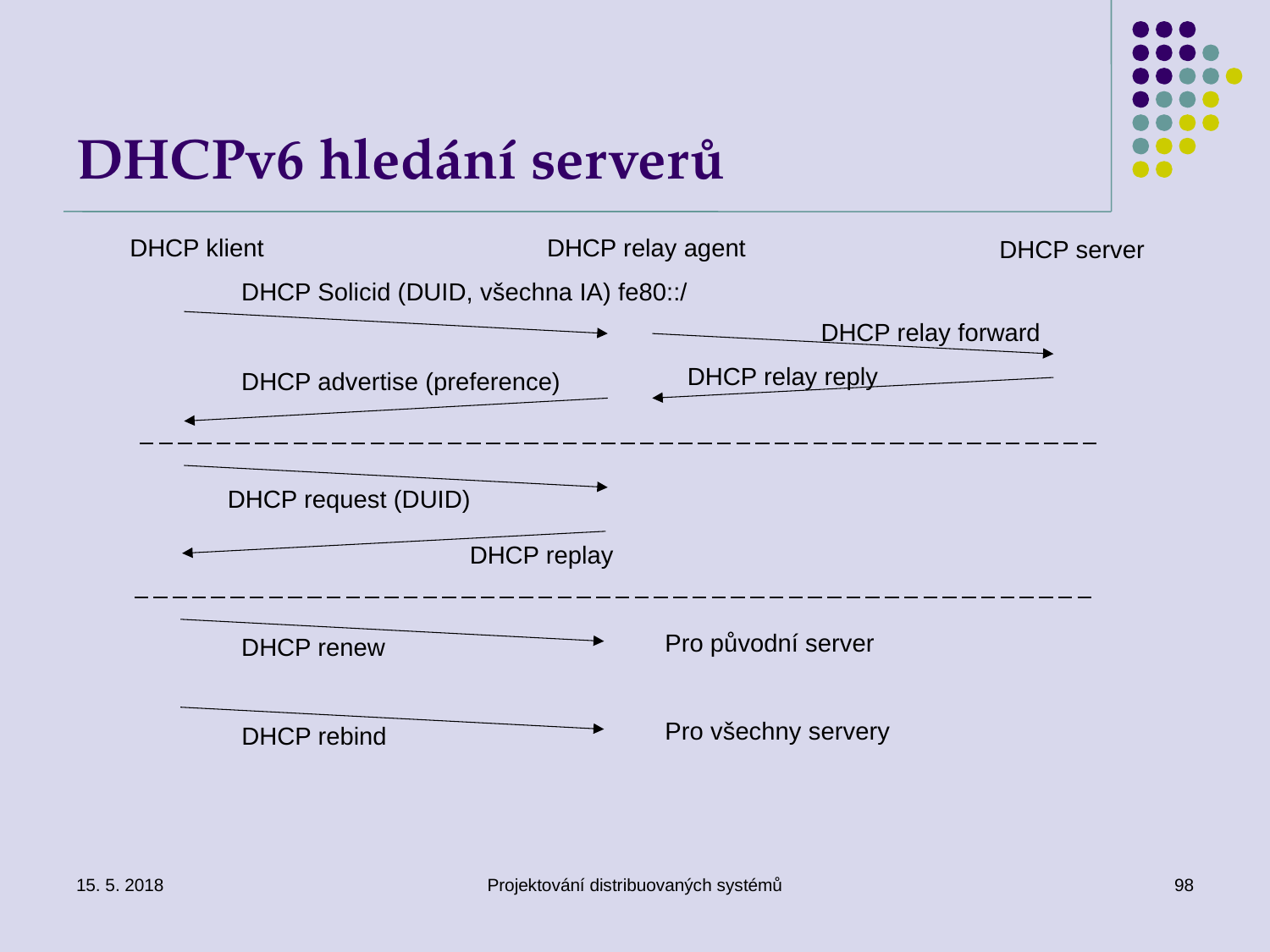

# DHCPv6 hledání serverů

DHCP relay agent
DHCP klient
DHCP server
DHCP Solicid (DUID, všechna IA) fe80::/
DHCP relay forward
DHCP relay reply
DHCP advertise (preference)
DHCP request (DUID)
DHCP replay
Pro původní server
DHCP renew
Pro všechny servery
DHCP rebind
15. 5. 2018
Projektování distribuovaných systémů
98